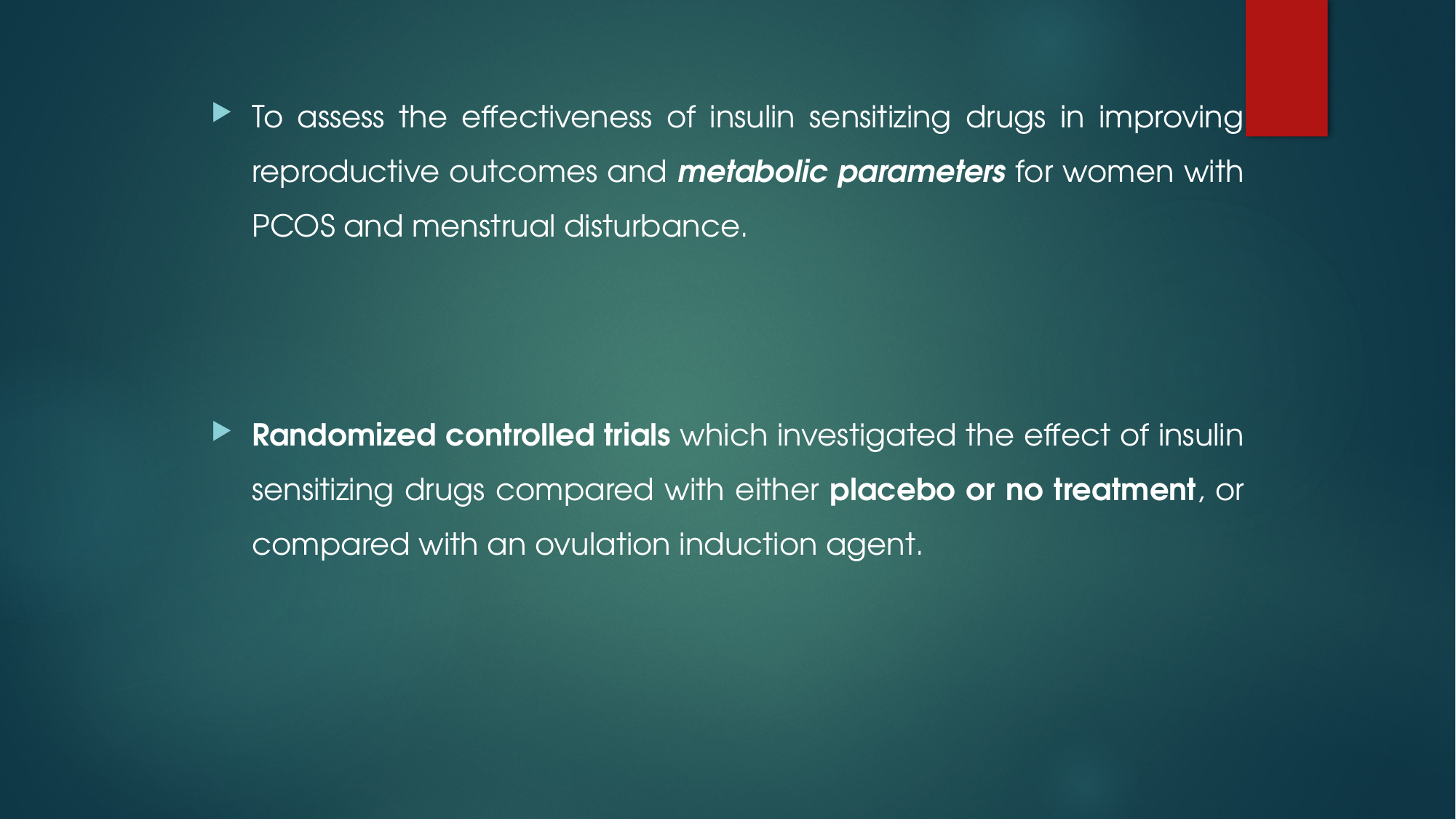

To assess the effectiveness of insulin sensitizing drugs in improving reproductive outcomes and metabolic parameters for women with PCOS and menstrual disturbance.

Randomized controlled trials which investigated the effect of insulin sensitizing drugs compared with either placebo or no treatment, or compared with an ovulation induction agent.